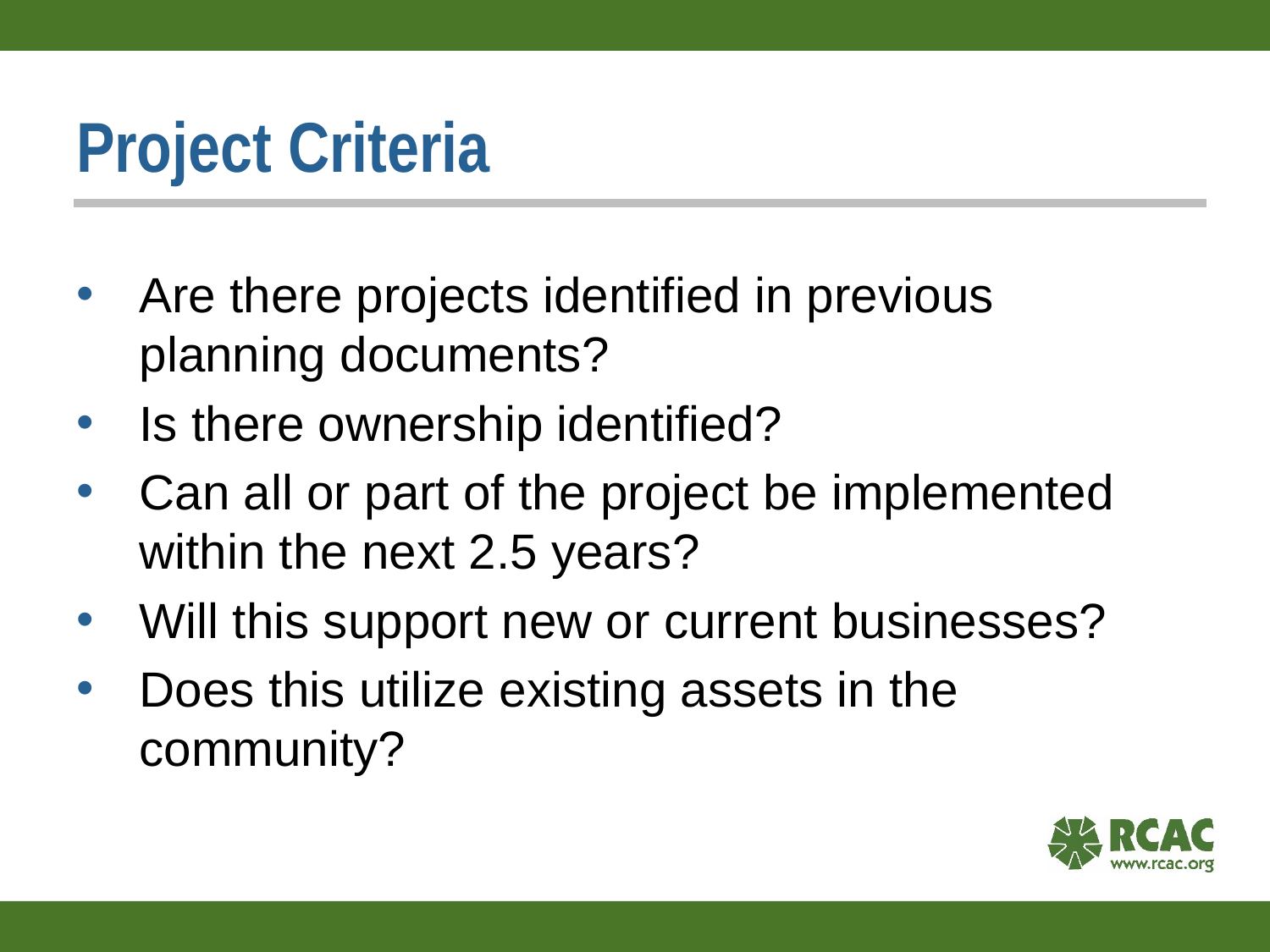

# Project Criteria
Are there projects identified in previous planning documents?
Is there ownership identified?
Can all or part of the project be implemented within the next 2.5 years?
Will this support new or current businesses?
Does this utilize existing assets in the community?